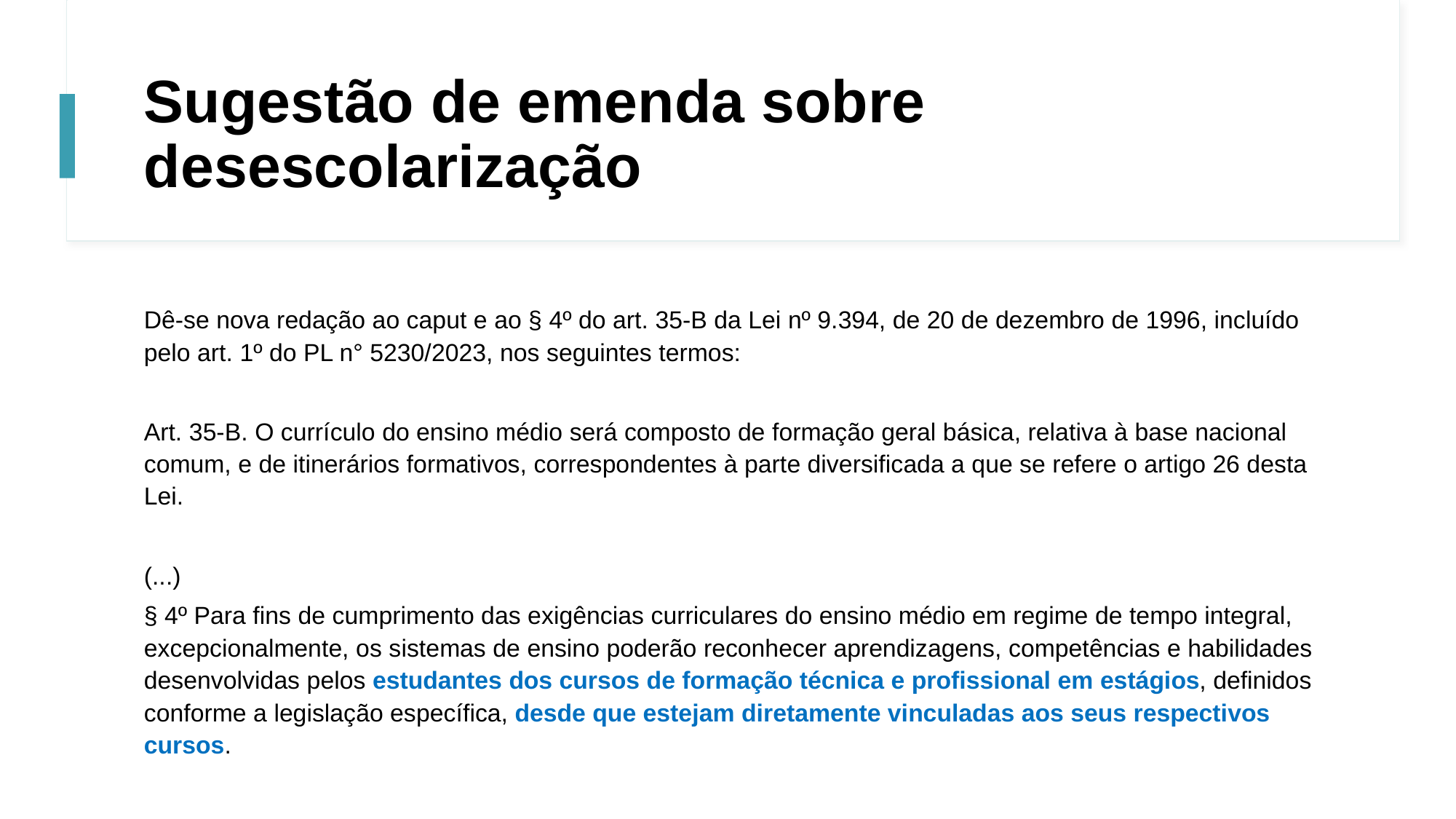

# Sugestão de emenda sobre desescolarização
Dê-se nova redação ao caput e ao § 4º do art. 35-B da Lei nº 9.394, de 20 de dezembro de 1996, incluído pelo art. 1º do PL n° 5230/2023, nos seguintes termos:

Art. 35-B. O currículo do ensino médio será composto de formação geral básica, relativa à base nacional comum, e de itinerários formativos, correspondentes à parte diversificada a que se refere o artigo 26 desta Lei.

(...)
§ 4º Para fins de cumprimento das exigências curriculares do ensino médio em regime de tempo integral, excepcionalmente, os sistemas de ensino poderão reconhecer aprendizagens, competências e habilidades desenvolvidas pelos estudantes dos cursos de formação técnica e profissional em estágios, definidos conforme a legislação específica, desde que estejam diretamente vinculadas aos seus respectivos cursos.